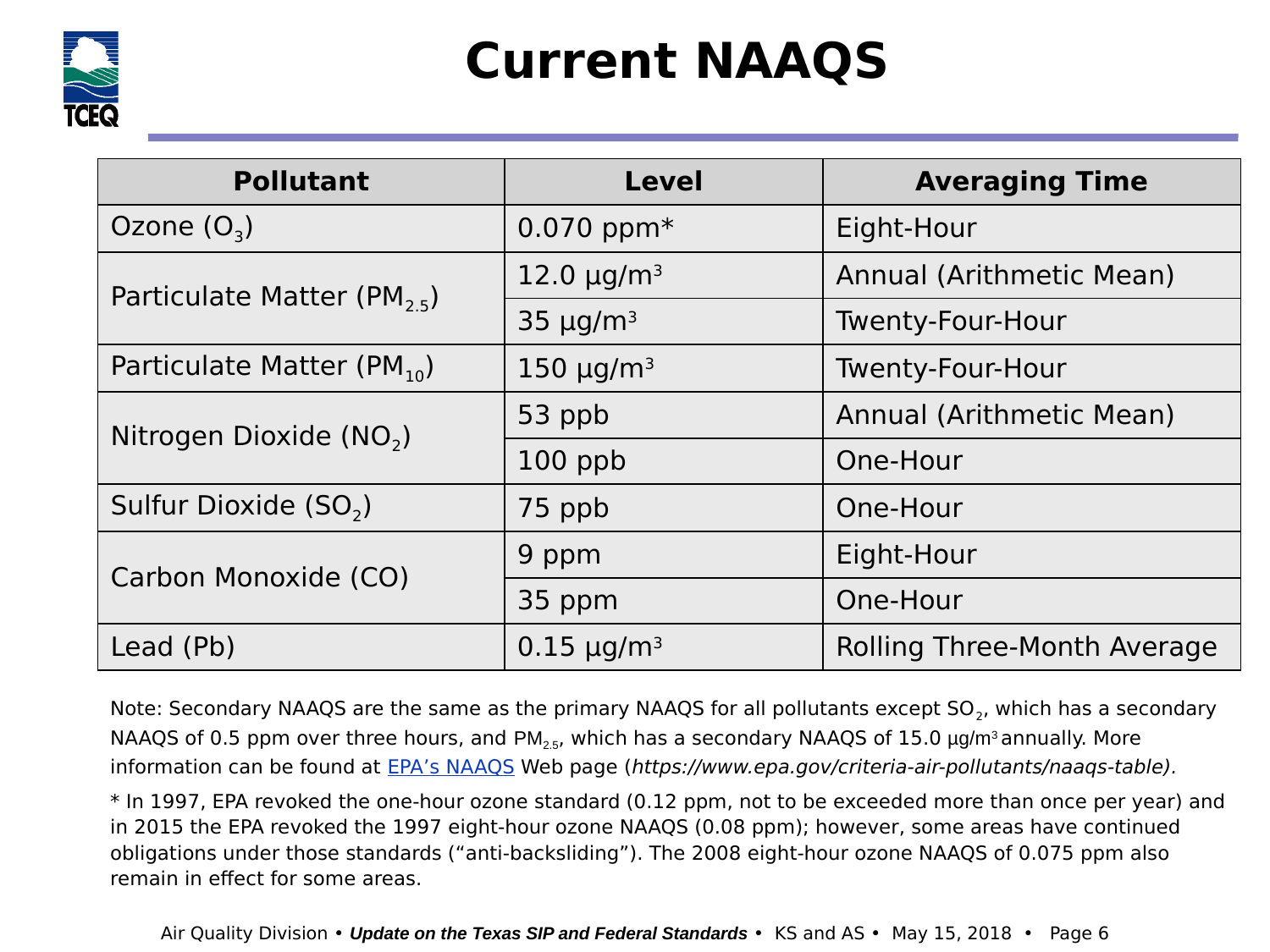

# Current NAAQS
| Pollutant | Level | Averaging Time |
| --- | --- | --- |
| Ozone (O3) | 0.070 ppm\* | Eight-Hour |
| Particulate Matter (PM2.5) | 12.0 µg/m3 | Annual (Arithmetic Mean) |
|  | 35 µg/m3 | Twenty-Four-Hour |
| Particulate Matter (PM10) | 150 µg/m3 | Twenty-Four-Hour |
| Nitrogen Dioxide (NO2) | 53 ppb | Annual (Arithmetic Mean) |
|  | 100 ppb | One-Hour |
| Sulfur Dioxide (SO2) | 75 ppb | One-Hour |
| Carbon Monoxide (CO) | 9 ppm | Eight-Hour |
|  | 35 ppm | One-Hour |
| Lead (Pb) | 0.15 µg/m3 | Rolling Three-Month Average |
Note: Secondary NAAQS are the same as the primary NAAQS for all pollutants except SO2, which has a secondary NAAQS of 0.5 ppm over three hours, and PM2.5, which has a secondary NAAQS of 15.0 µg/m3 annually. More information can be found at EPA’s NAAQS Web page (https://www.epa.gov/criteria-air-pollutants/naaqs-table).
* In 1997, EPA revoked the one-hour ozone standard (0.12 ppm, not to be exceeded more than once per year) and in 2015 the EPA revoked the 1997 eight-hour ozone NAAQS (0.08 ppm); however, some areas have continued obligations under those standards (“anti-backsliding”). The 2008 eight-hour ozone NAAQS of 0.075 ppm also remain in effect for some areas.